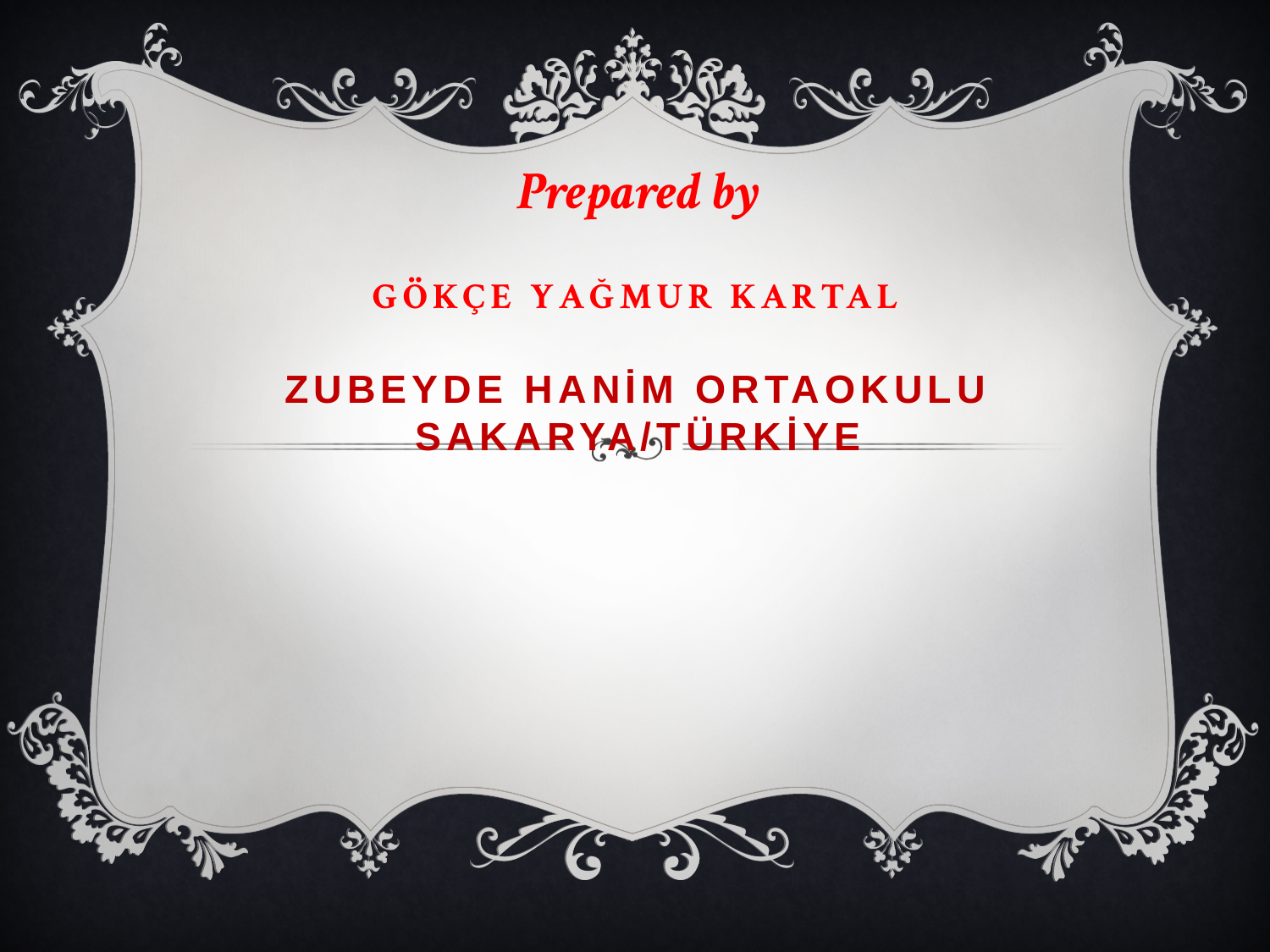

Prepared by
# Gökçe Yağmur KARTAL Zubeyde Hanim Ortaokulu Sakarya/Türkiye